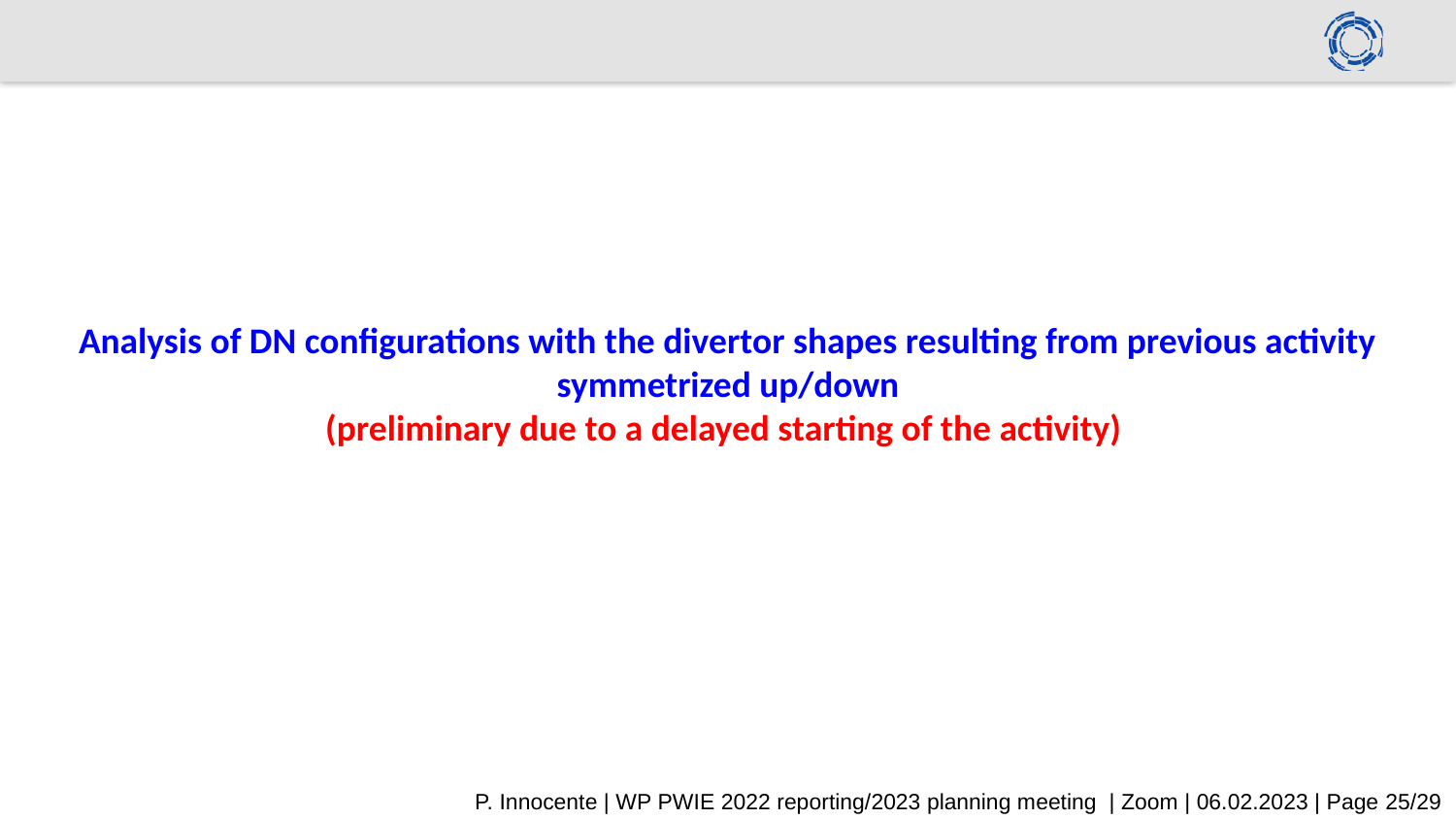

#
Analysis of DN configurations with the divertor shapes resulting from previous activity symmetrized up/down
(preliminary due to a delayed starting of the activity)